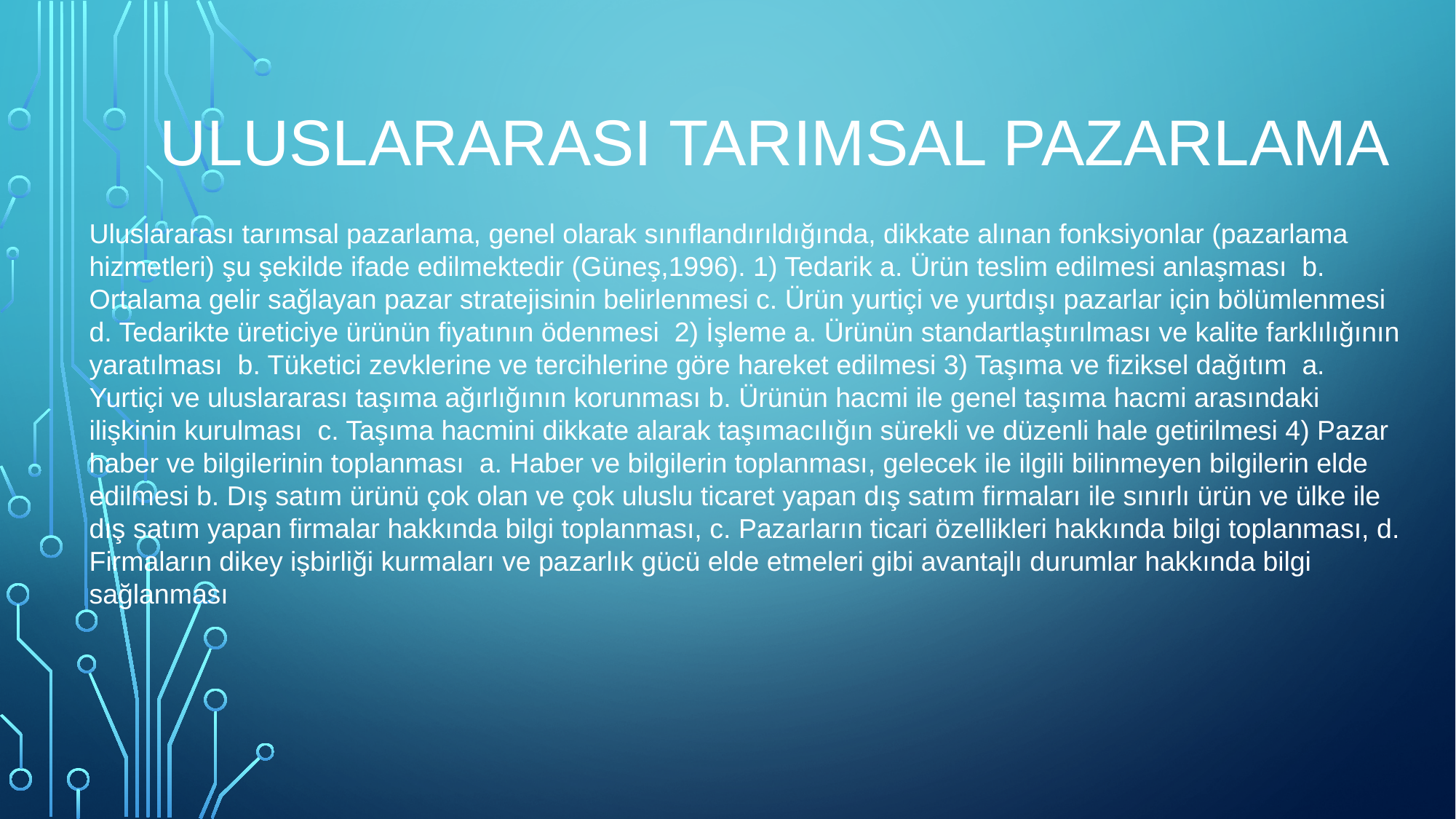

# ULUSLARARASI TARIMSAL PAZARLAMA
Uluslararası tarımsal pazarlama, genel olarak sınıflandırıldığında, dikkate alınan fonksiyonlar (pazarlama hizmetleri) şu şekilde ifade edilmektedir (Güneş,1996). 1) Tedarik a. Ürün teslim edilmesi anlaşması  b. Ortalama gelir sağlayan pazar stratejisinin belirlenmesi c. Ürün yurtiçi ve yurtdışı pazarlar için bölümlenmesi
d. Tedarikte üreticiye ürünün fiyatının ödenmesi  2) İşleme a. Ürünün standartlaştırılması ve kalite farklılığının yaratılması  b. Tüketici zevklerine ve tercihlerine göre hareket edilmesi 3) Taşıma ve fiziksel dağıtım  a. Yurtiçi ve uluslararası taşıma ağırlığının korunması b. Ürünün hacmi ile genel taşıma hacmi arasındaki ilişkinin kurulması  c. Taşıma hacmini dikkate alarak taşımacılığın sürekli ve düzenli hale getirilmesi 4) Pazar haber ve bilgilerinin toplanması  a. Haber ve bilgilerin toplanması, gelecek ile ilgili bilinmeyen bilgilerin elde edilmesi b. Dış satım ürünü çok olan ve çok uluslu ticaret yapan dış satım firmaları ile sınırlı ürün ve ülke ile dış satım yapan firmalar hakkında bilgi toplanması, c. Pazarların ticari özellikleri hakkında bilgi toplanması, d. Firmaların dikey işbirliği kurmaları ve pazarlık gücü elde etmeleri gibi avantajlı durumlar hakkında bilgi sağlanması